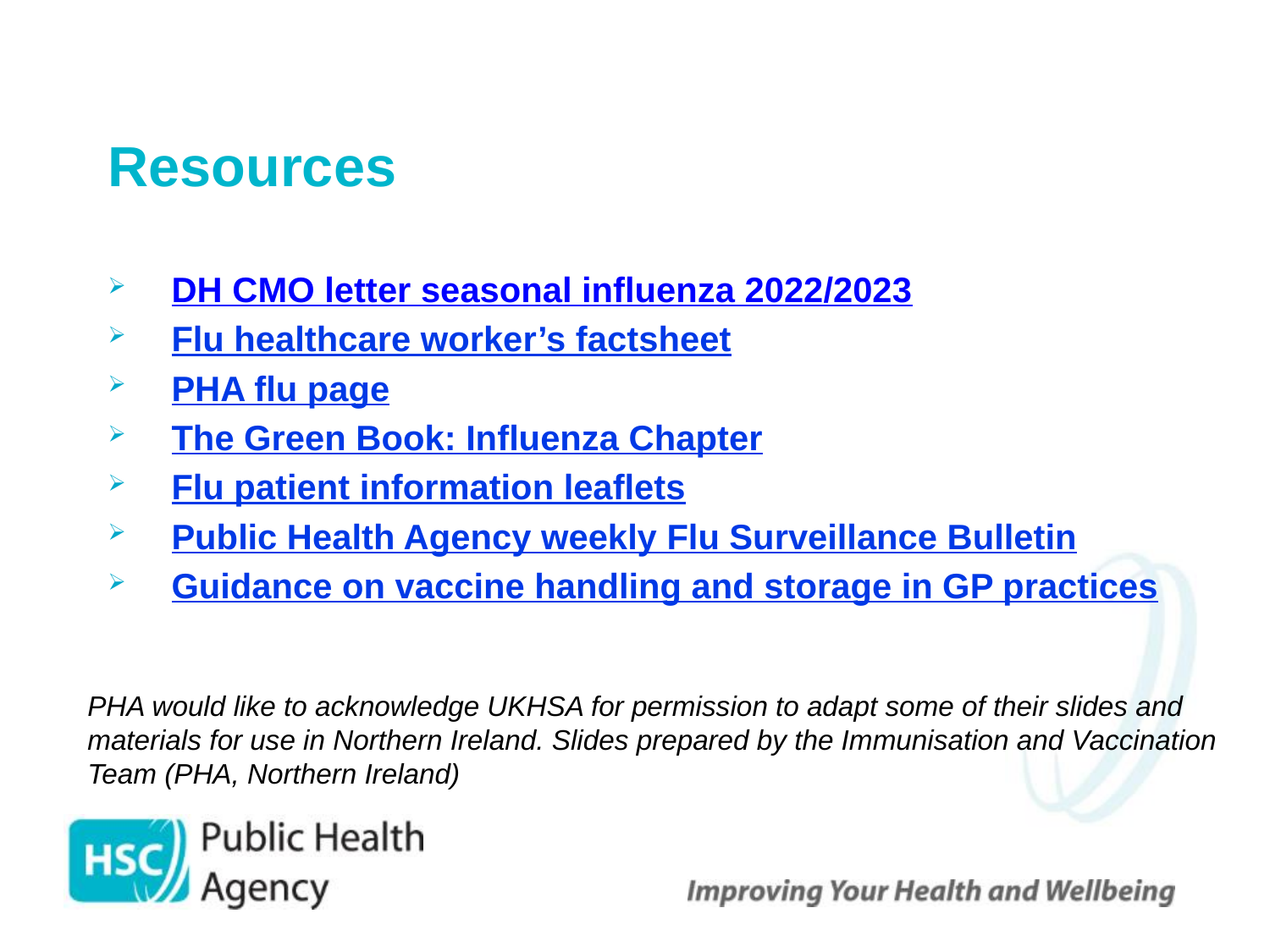

# Resources

DH CMO letter seasonal influenza 2022/2023
Flu healthcare worker’s factsheet
PHA flu page
The Green Book: Influenza Chapter
Flu patient information leaflets
Public Health Agency weekly Flu Surveillance Bulletin
Guidance on vaccine handling and storage in GP practices

PHA would like to acknowledge UKHSA for permission to adapt some of their slides and materials for use in Northern Ireland. Slides prepared by the Immunisation and Vaccination Team (PHA, Northern Ireland)